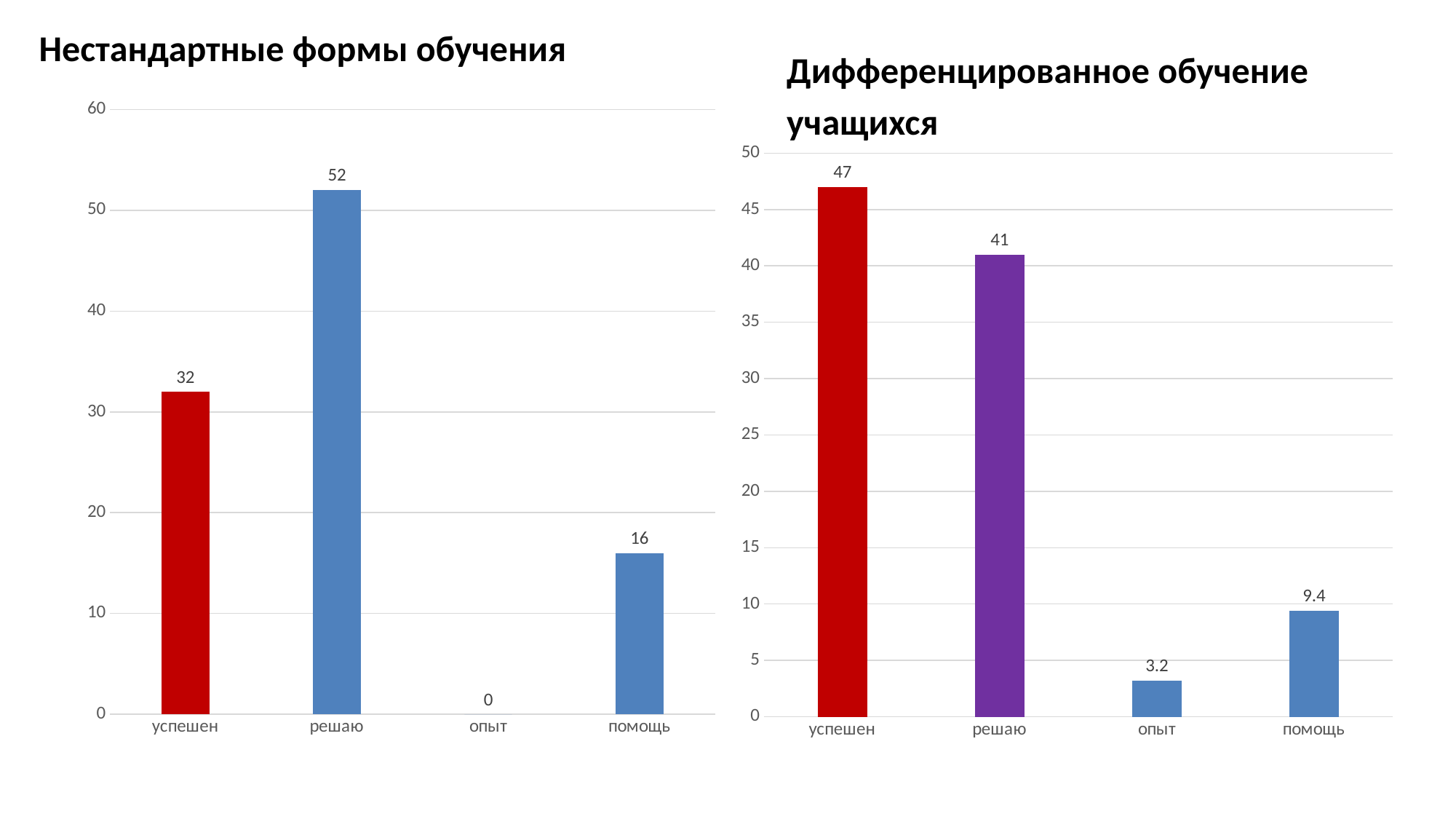

Нестандартные формы обучения
Дифференцированное обучение
учащихся

### Chart

| Category | Столбец1 |
|---|---|
| успешен | 32.0 |
| решаю | 52.0 |
| опыт | 0.0 |
| помощь | 16.0 |

### Chart

| Category | Столбец1 |
|---|---|
| успешен | 47.0 |
| решаю | 41.0 |
| опыт | 3.2 |
| помощь | 9.4 |